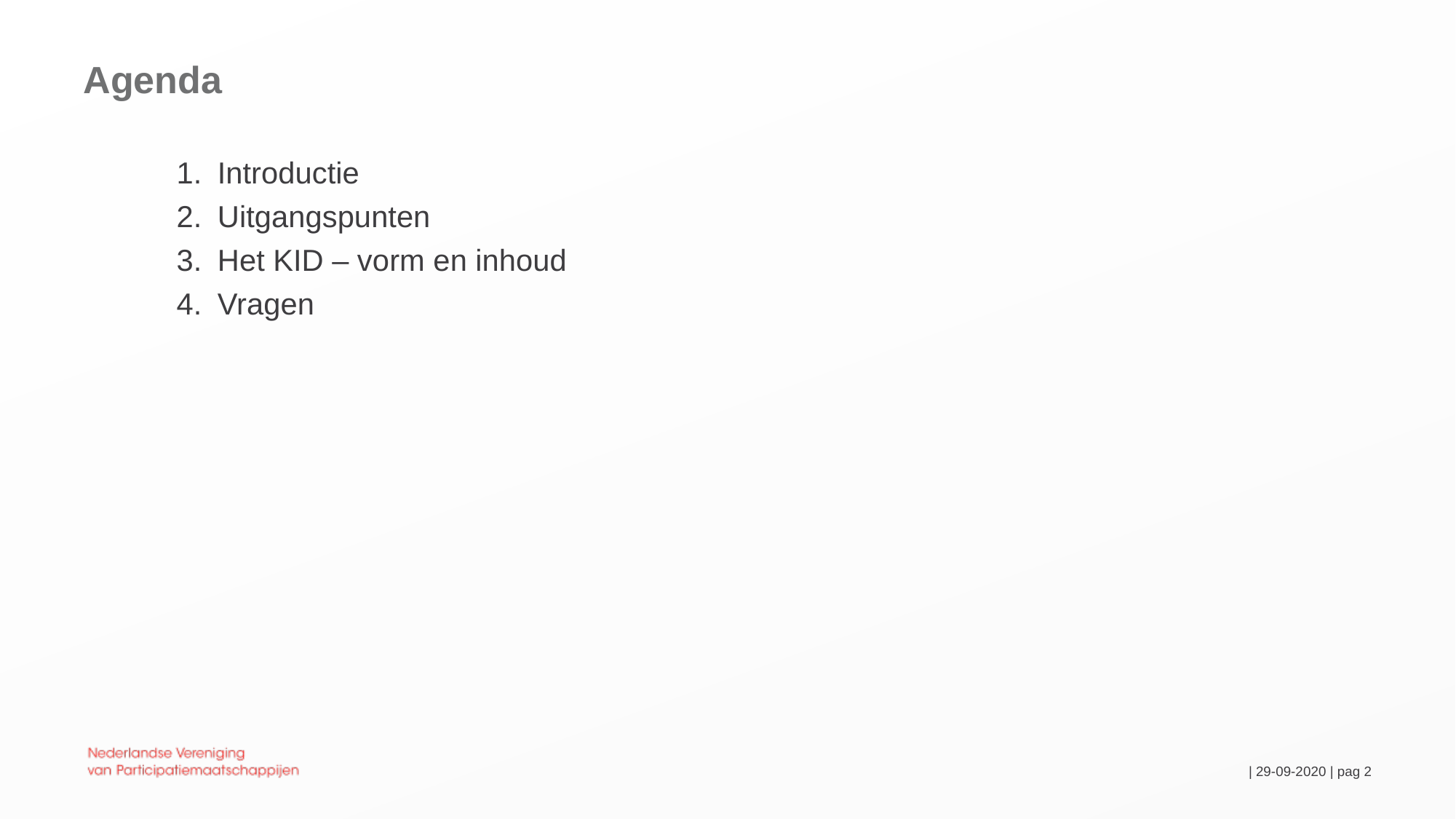

# Agenda
Introductie
Uitgangspunten
Het KID – vorm en inhoud
Vragen

 | 29-09-2020 | pag 2